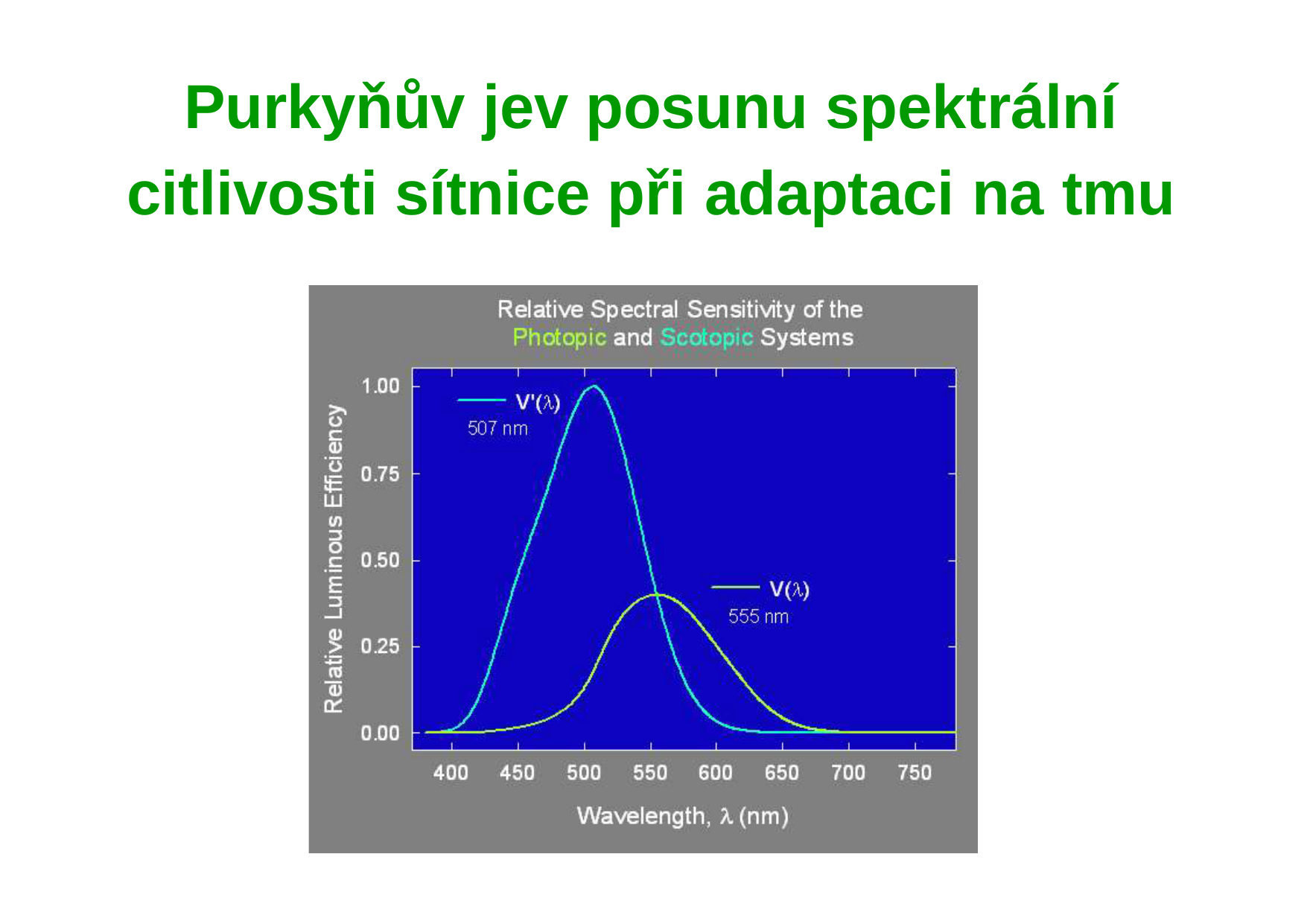

# Purkyňův jev posunu spektrální  citlivosti sítnice při adaptaci na tmu